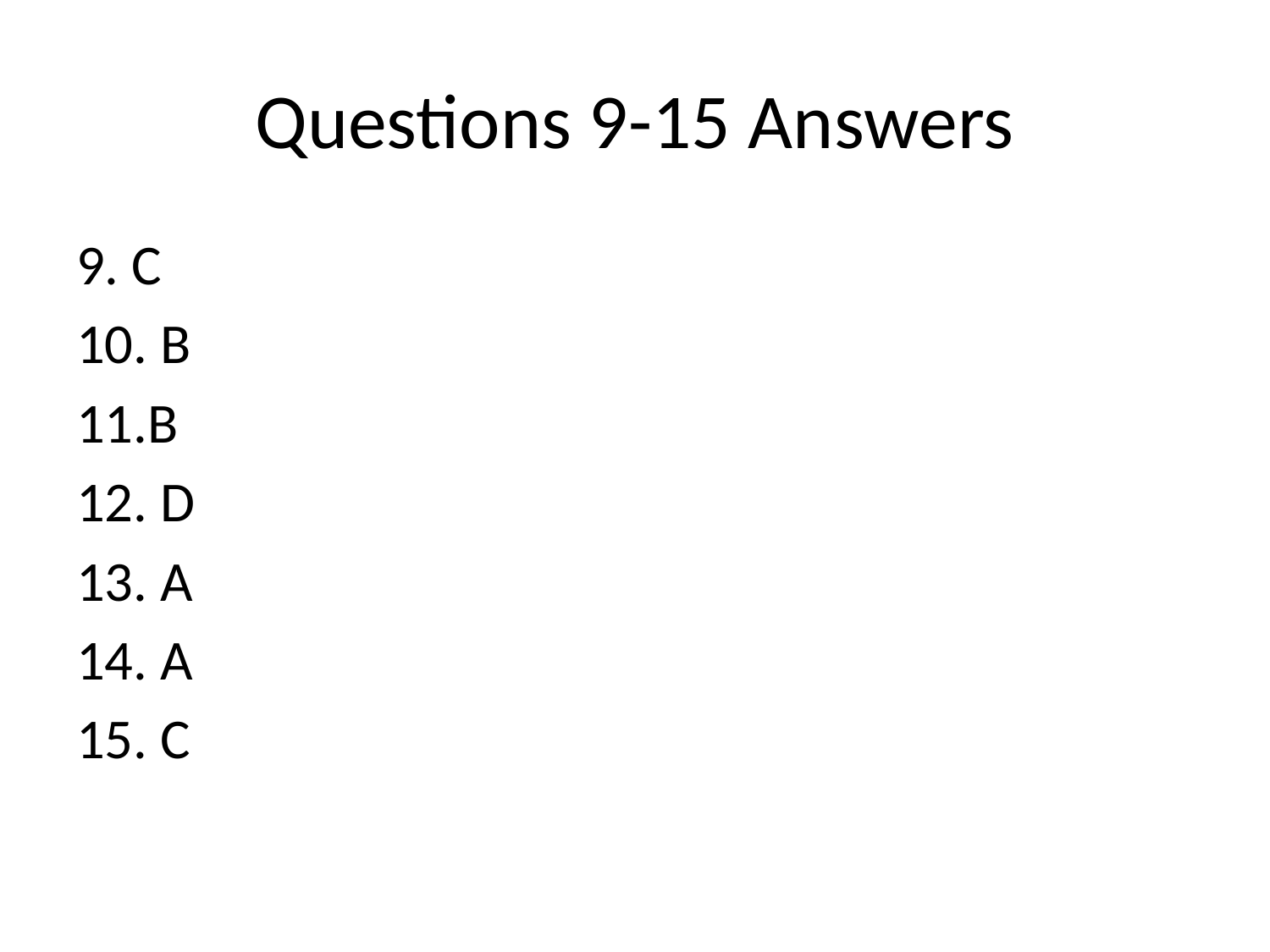

# Questions 9-15 Answers
9. C
10. B
11.B
12. D
13. A
14. A
15. C